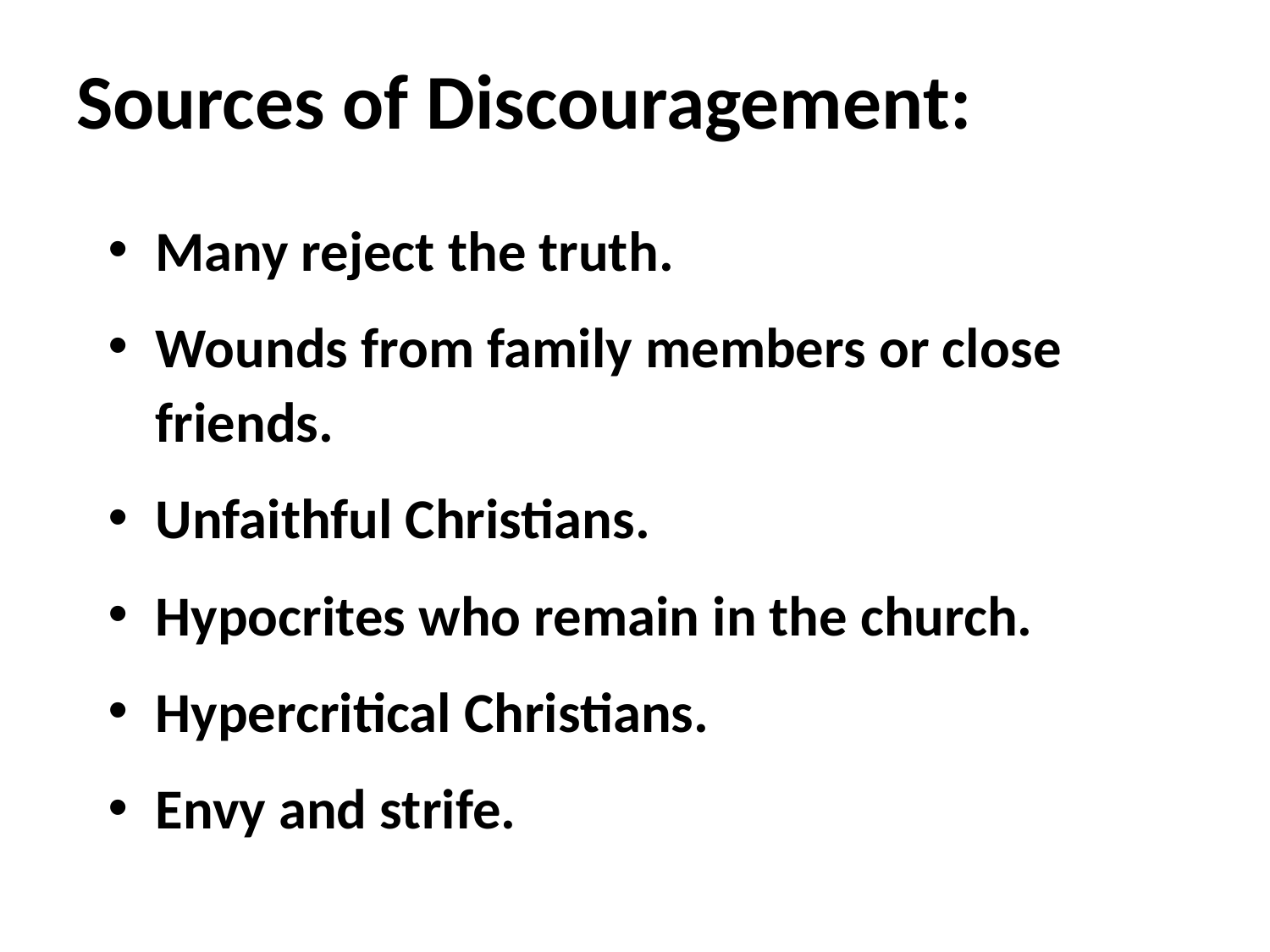

# Sources of Discouragement:
Many reject the truth.
Wounds from family members or close friends.
Unfaithful Christians.
Hypocrites who remain in the church.
Hypercritical Christians.
Envy and strife.